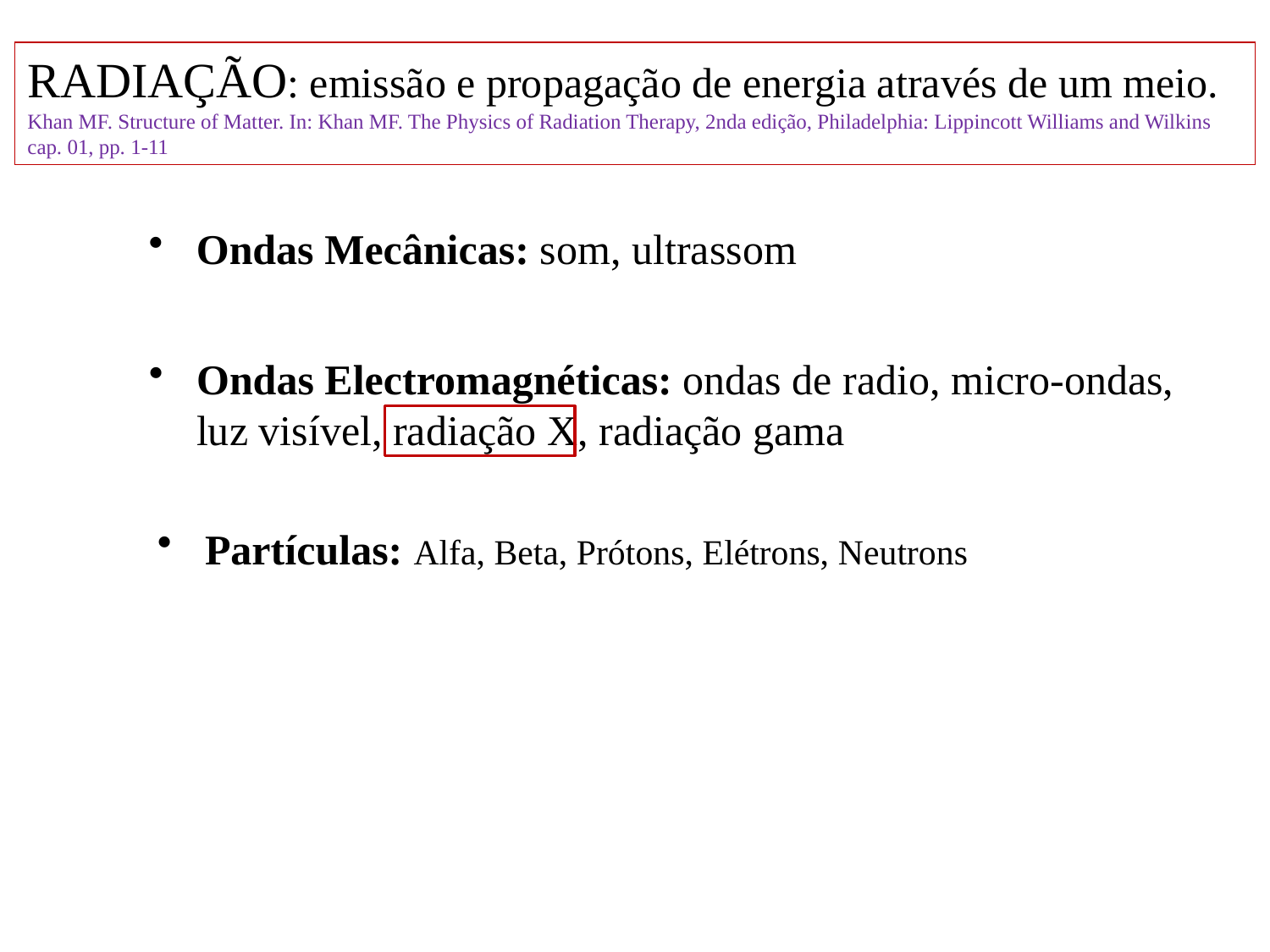

RADIAÇÃO: emissão e propagação de energia através de um meio.
Khan MF. Structure of Matter. In: Khan MF. The Physics of Radiation Therapy, 2nda edição, Philadelphia: Lippincott Williams and Wilkins cap. 01, pp. 1-11
Ondas Mecânicas: som, ultrassom
Ondas Electromagnéticas: ondas de radio, micro-ondas, luz visível, radiação X, radiação gama

Partículas: Alfa, Beta, Prótons, Elétrons, Neutrons